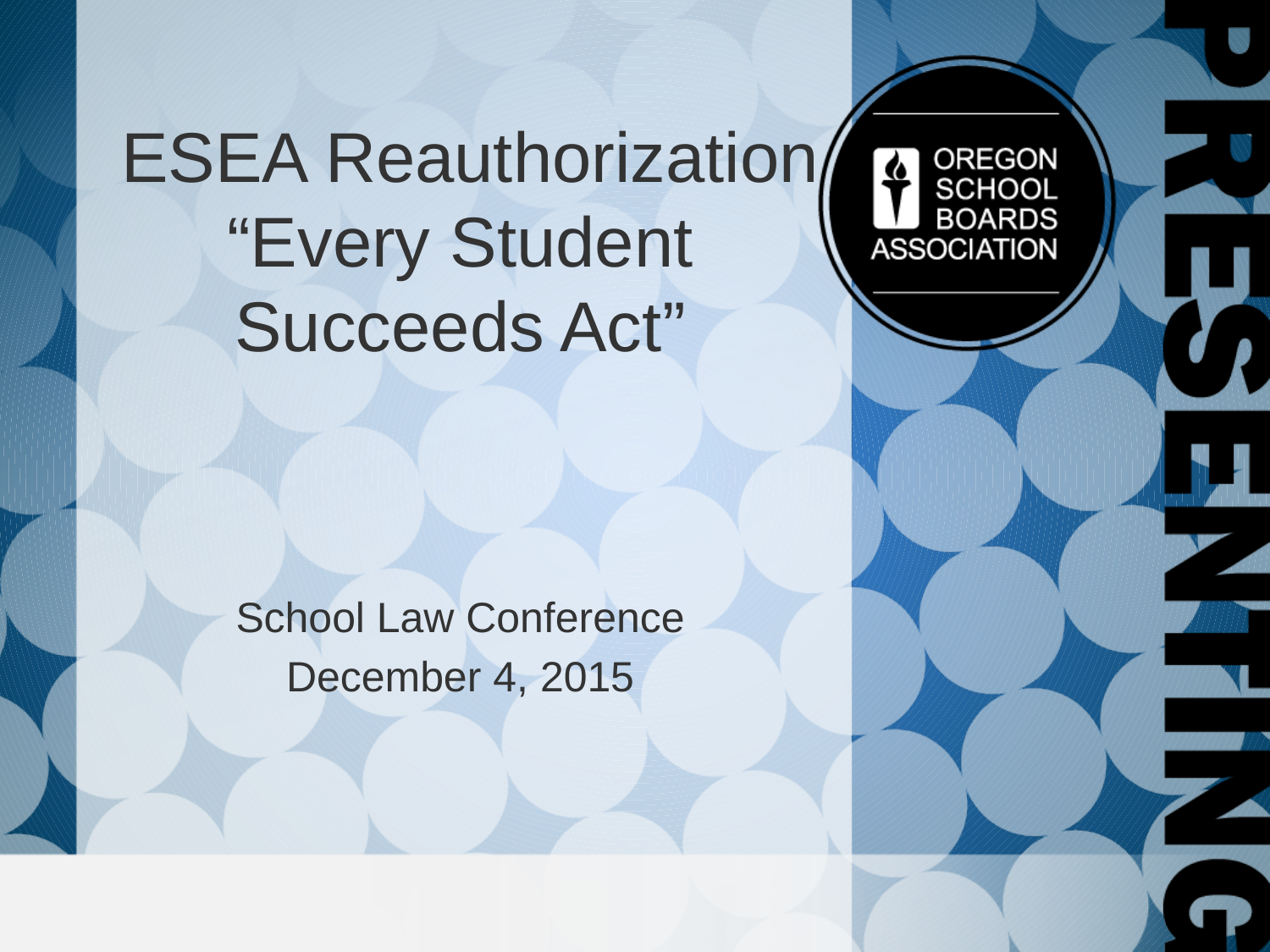

# ESEA Reauthorization “Every Student Succeeds Act”
School Law Conference
December 4, 2015